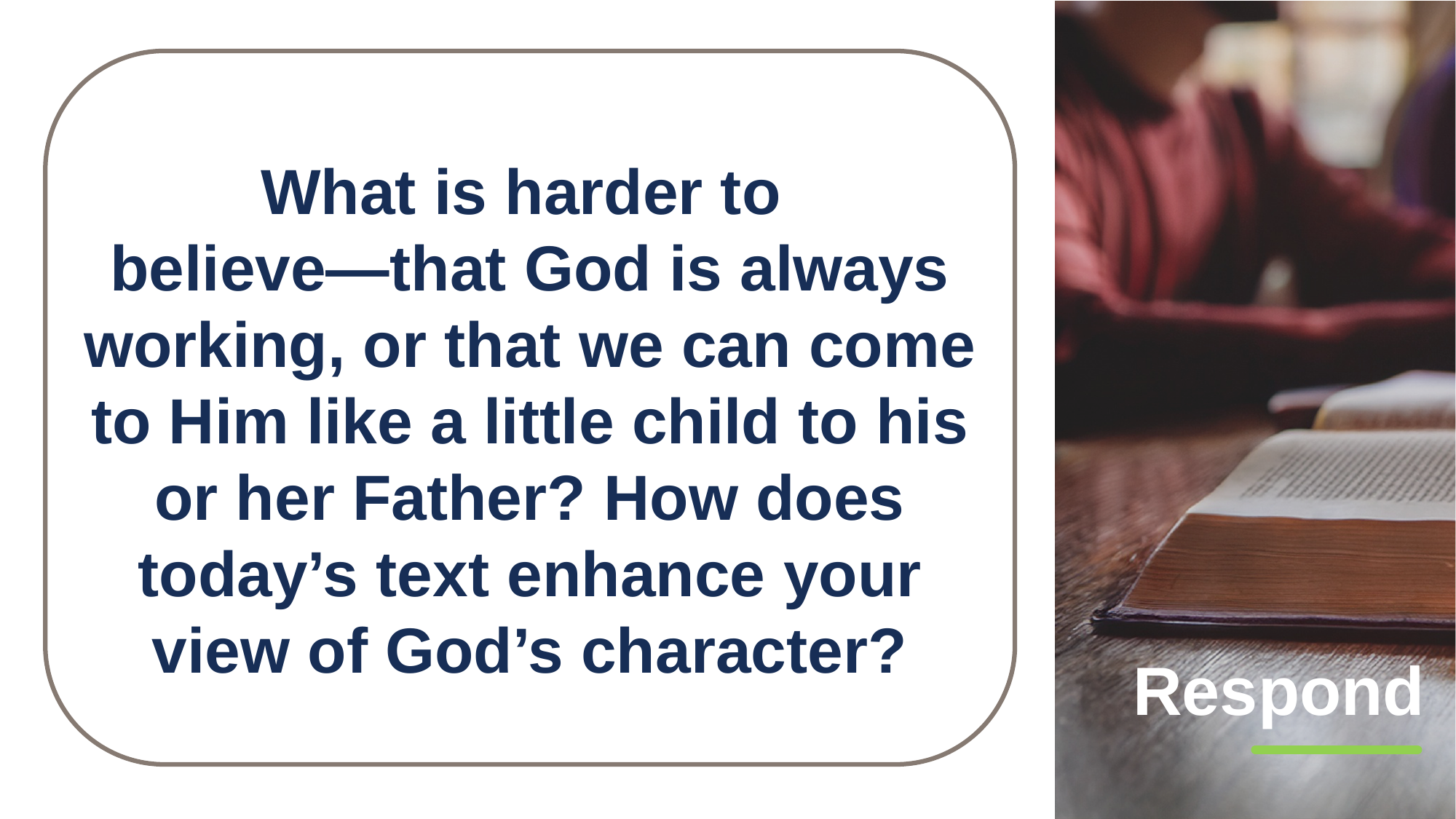

What is harder to
believe—that God is always working, or that we can come to Him like a little child to his or her Father? How does today’s text enhance your view of God’s character?
# Respond